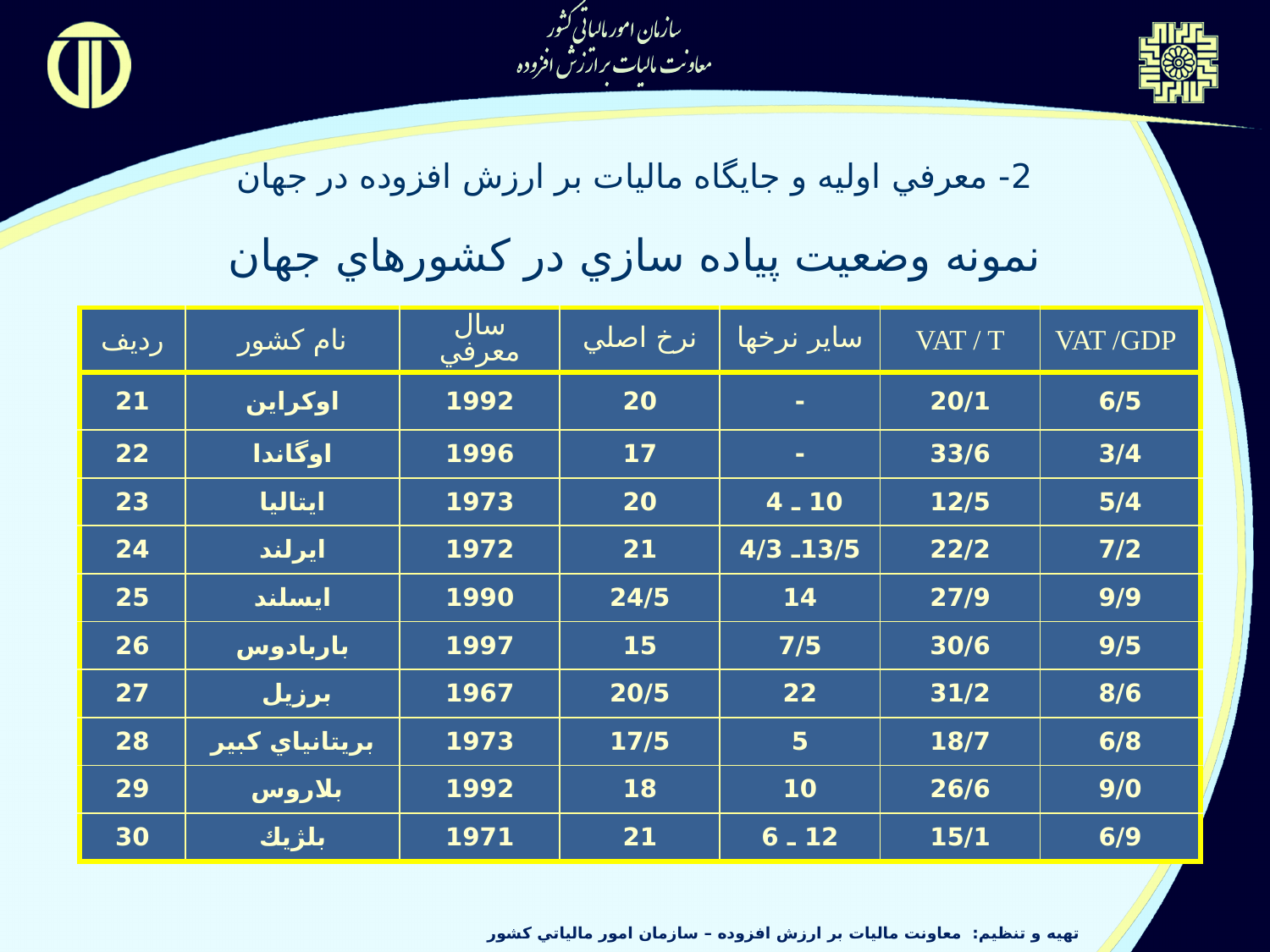

2- معرفي اوليه و جايگاه ماليات بر ارزش افزوده در جهان
نمونه وضعيت پياده سازي در کشورهاي جهان
| رديف | نام كشور | سال معرفي | نرخ اصلي | ساير نرخها | VAT / T | VAT /GDP |
| --- | --- | --- | --- | --- | --- | --- |
| 21 | اوكراين | 1992 | 20 | - | 20/1 | 6/5 |
| 22 | اوگاندا | 1996 | 17 | - | 33/6 | 3/4 |
| 23 | ايتاليا | 1973 | 20 | 10 ـ 4 | 12/5 | 5/4 |
| 24 | ايرلند | 1972 | 21 | 13/5ـ 4/3 | 22/2 | 7/2 |
| 25 | ايسلند | 1990 | 24/5 | 14 | 27/9 | 9/9 |
| 26 | باربادوس | 1997 | 15 | 7/5 | 30/6 | 9/5 |
| 27 | برزيل | 1967 | 20/5 | 22 | 31/2 | 8/6 |
| 28 | بريتانياي كبير | 1973 | 17/5 | 5 | 18/7 | 6/8 |
| 29 | بلاروس | 1992 | 18 | 10 | 26/6 | 9/0 |
| 30 | بلژيك | 1971 | 21 | 12 ـ 6 | 15/1 | 6/9 |